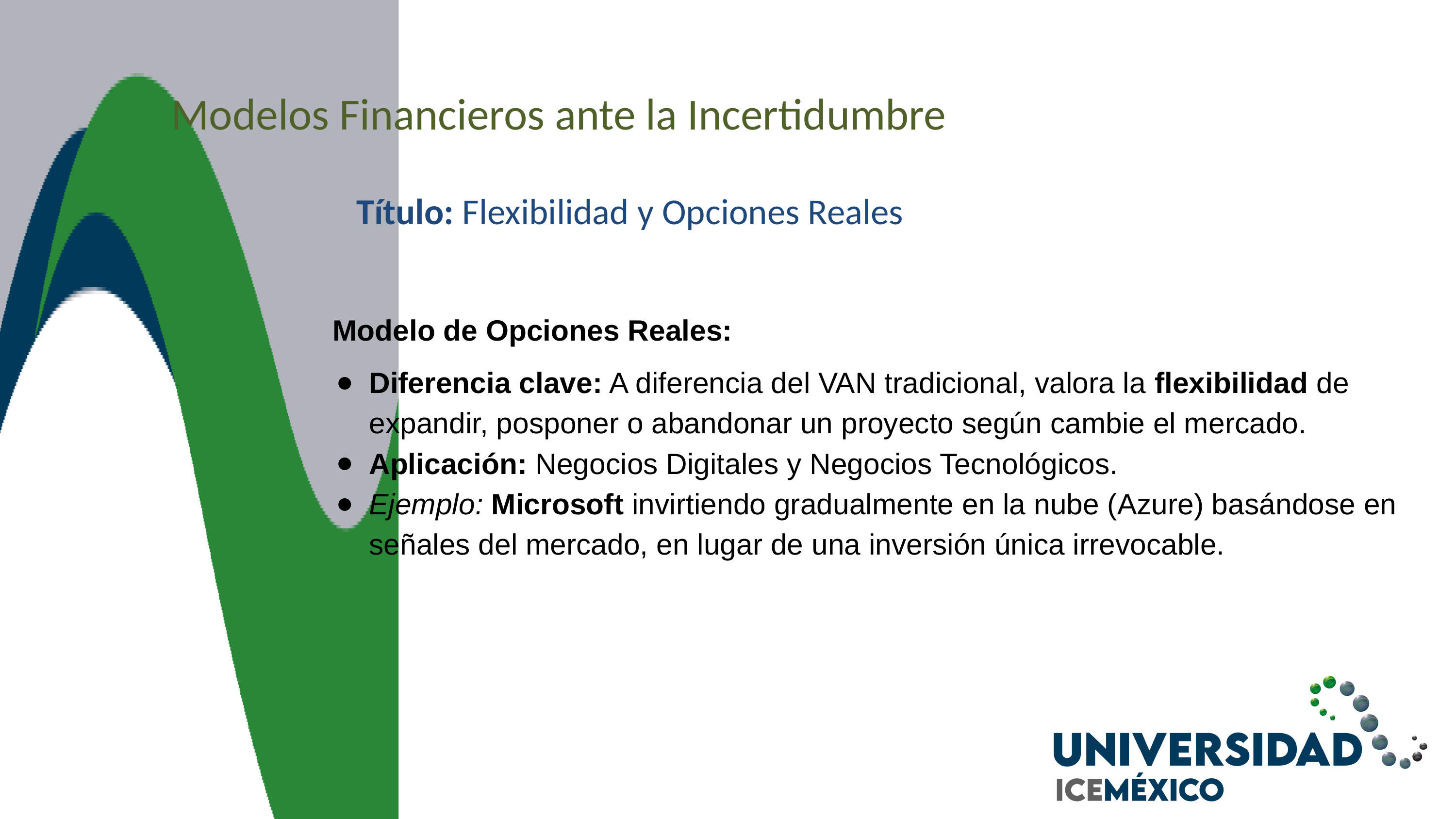

Modelos Financieros ante la Incertidumbre
Título: Flexibilidad y Opciones Reales

Modelo de Opciones Reales:
Diferencia clave: A diferencia del VAN tradicional, valora la flexibilidad de expandir, posponer o abandonar un proyecto según cambie el mercado.
Aplicación: Negocios Digitales y Negocios Tecnológicos.
Ejemplo: Microsoft invirtiendo gradualmente en la nube (Azure) basándose en señales del mercado, en lugar de una inversión única irrevocable.